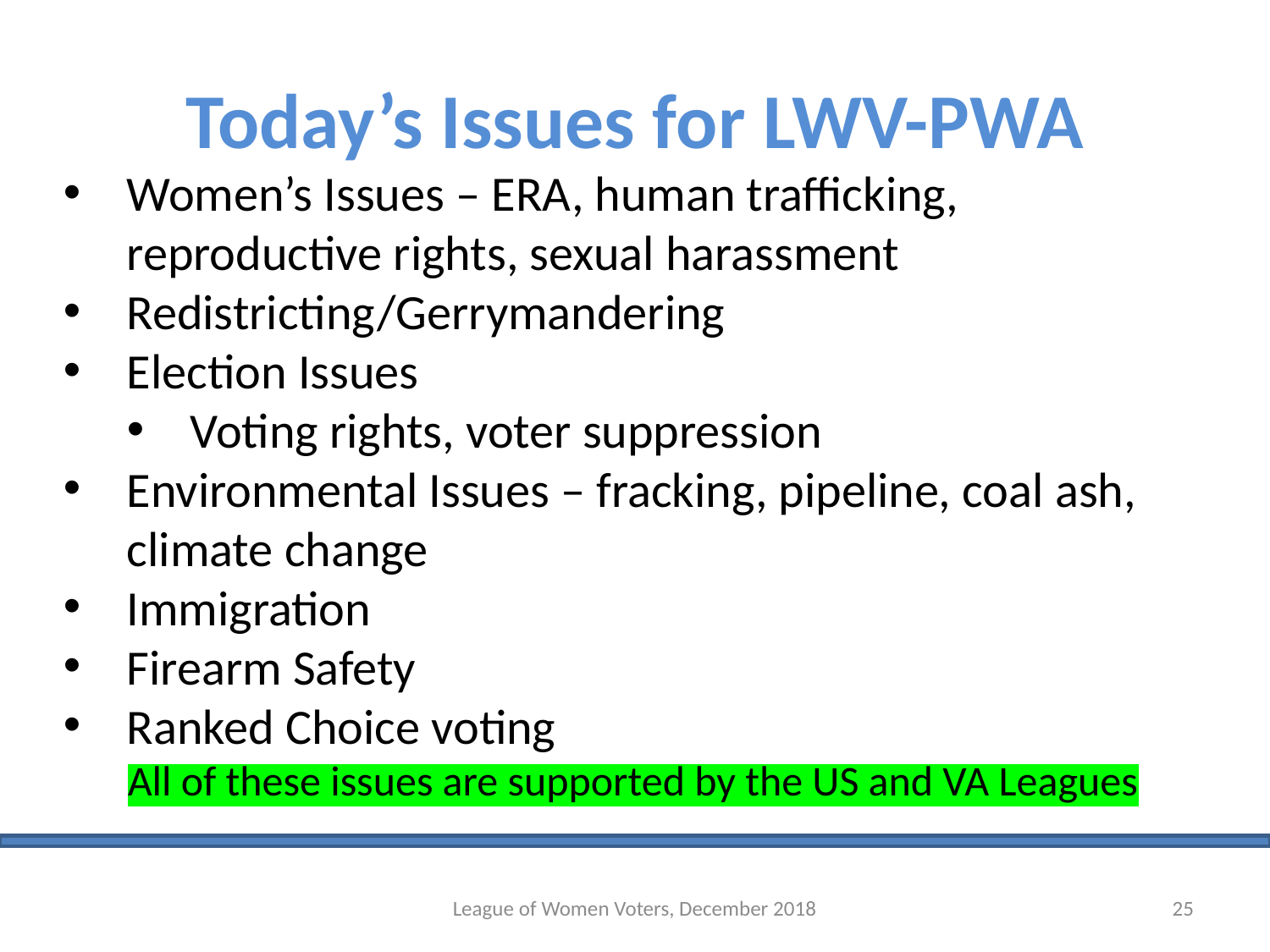

# Today’s Issues for LWV-PWA
Women’s Issues – ERA, human trafficking, reproductive rights, sexual harassment
Redistricting/Gerrymandering
Election Issues
Voting rights, voter suppression
Environmental Issues – fracking, pipeline, coal ash, climate change
Immigration
Firearm Safety
Ranked Choice voting
All of these issues are supported by the US and VA Leagues

League of Women Voters, December 2018
25